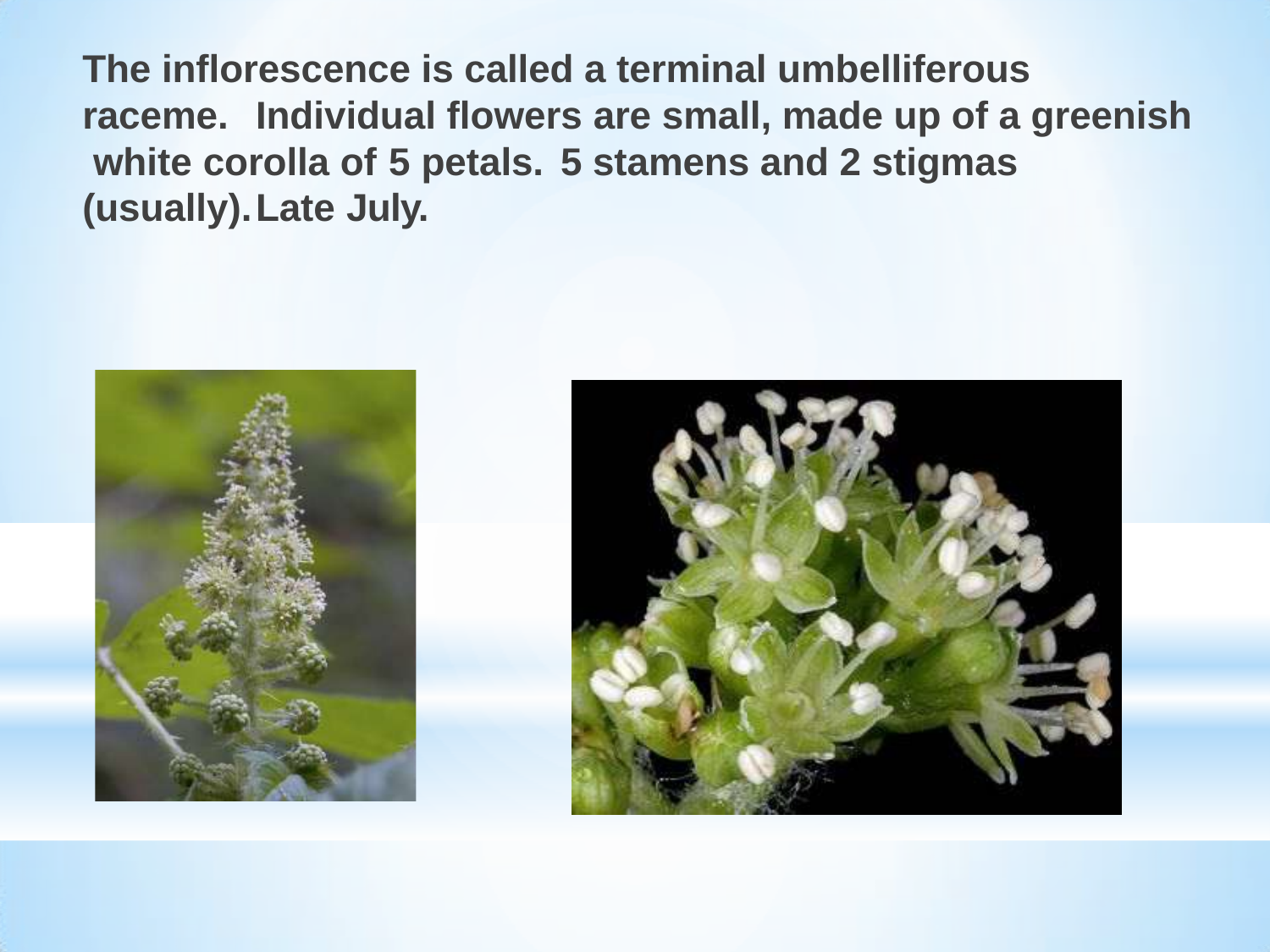

# The inflorescence is called a terminal umbelliferous  raceme.	Individual flowers are small, made up of a greenish  white corolla of 5 petals.	5 stamens and 2 stigmas  (usually).	Late July.